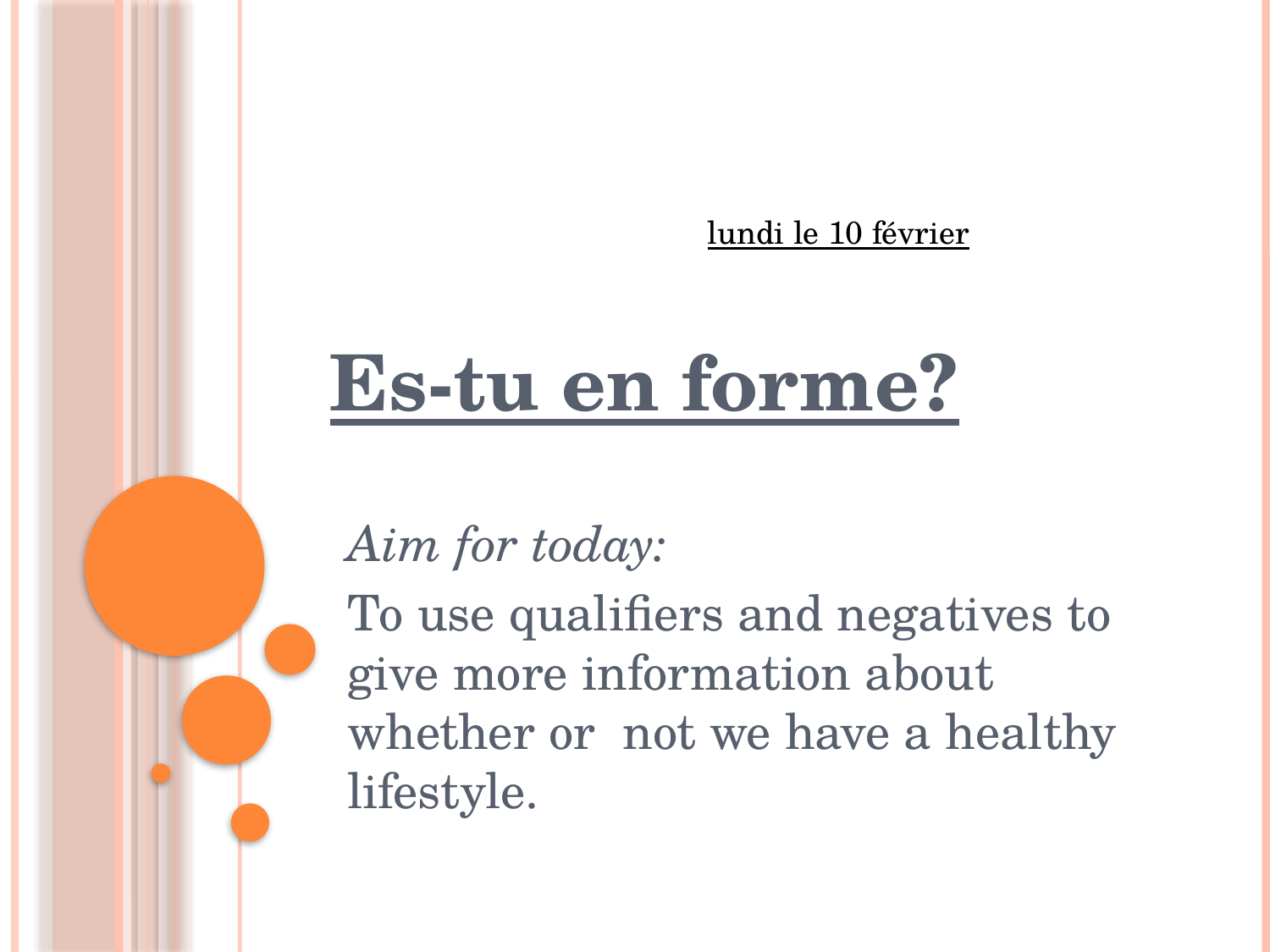

lundi le 10 février
Es-tu en forme?
Aim for today:
To use qualifiers and negatives to give more information about whether or  not we have a healthy lifestyle.